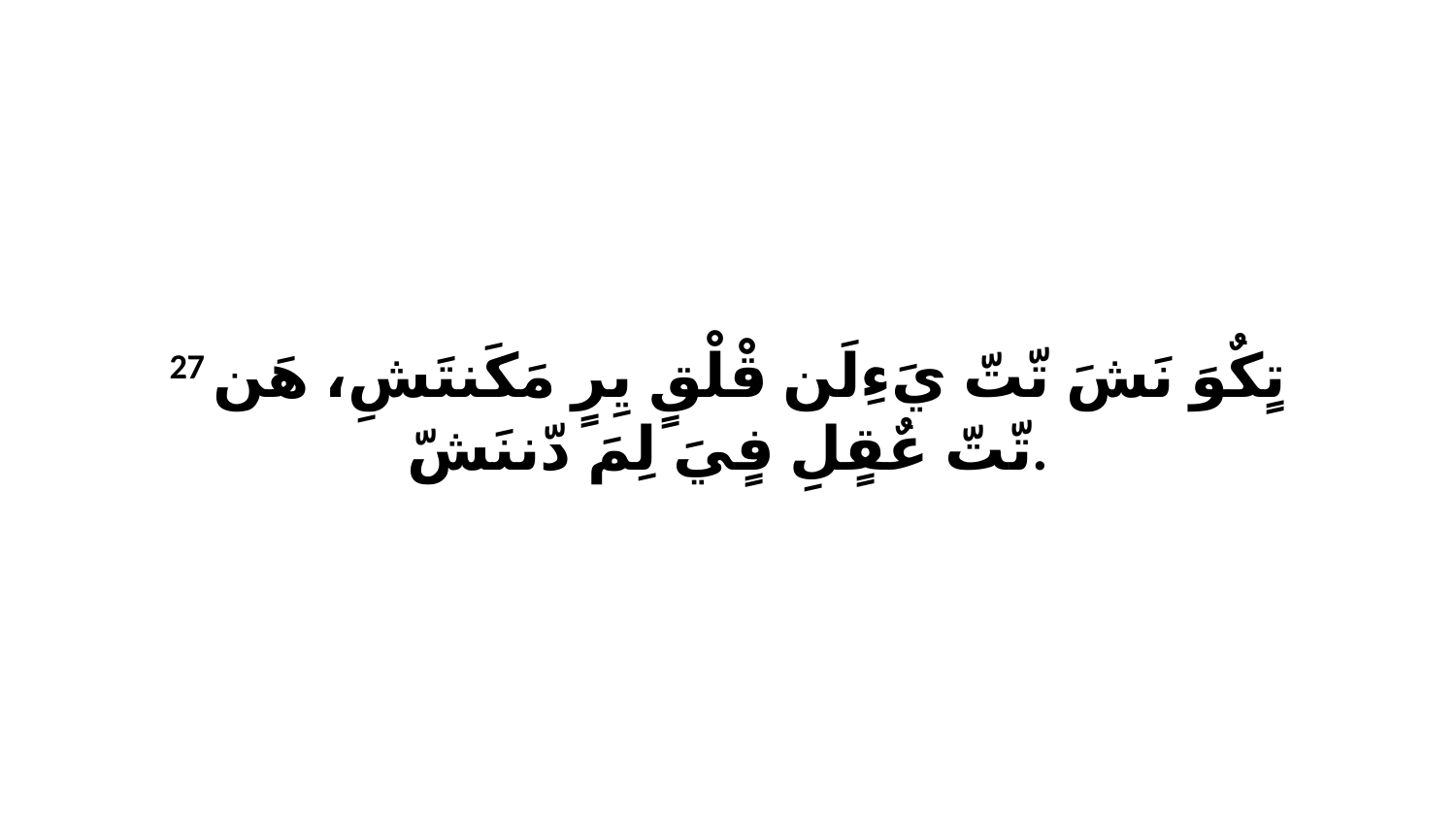

27 تٍكٌوَ نَشَ تّتّ يَءِلَن قْلْقٍ يِرٍ مَكَنتَشِ، هَن تّتّ عٌقٍلِ فٍيَ لِمَ دّننَشّ.